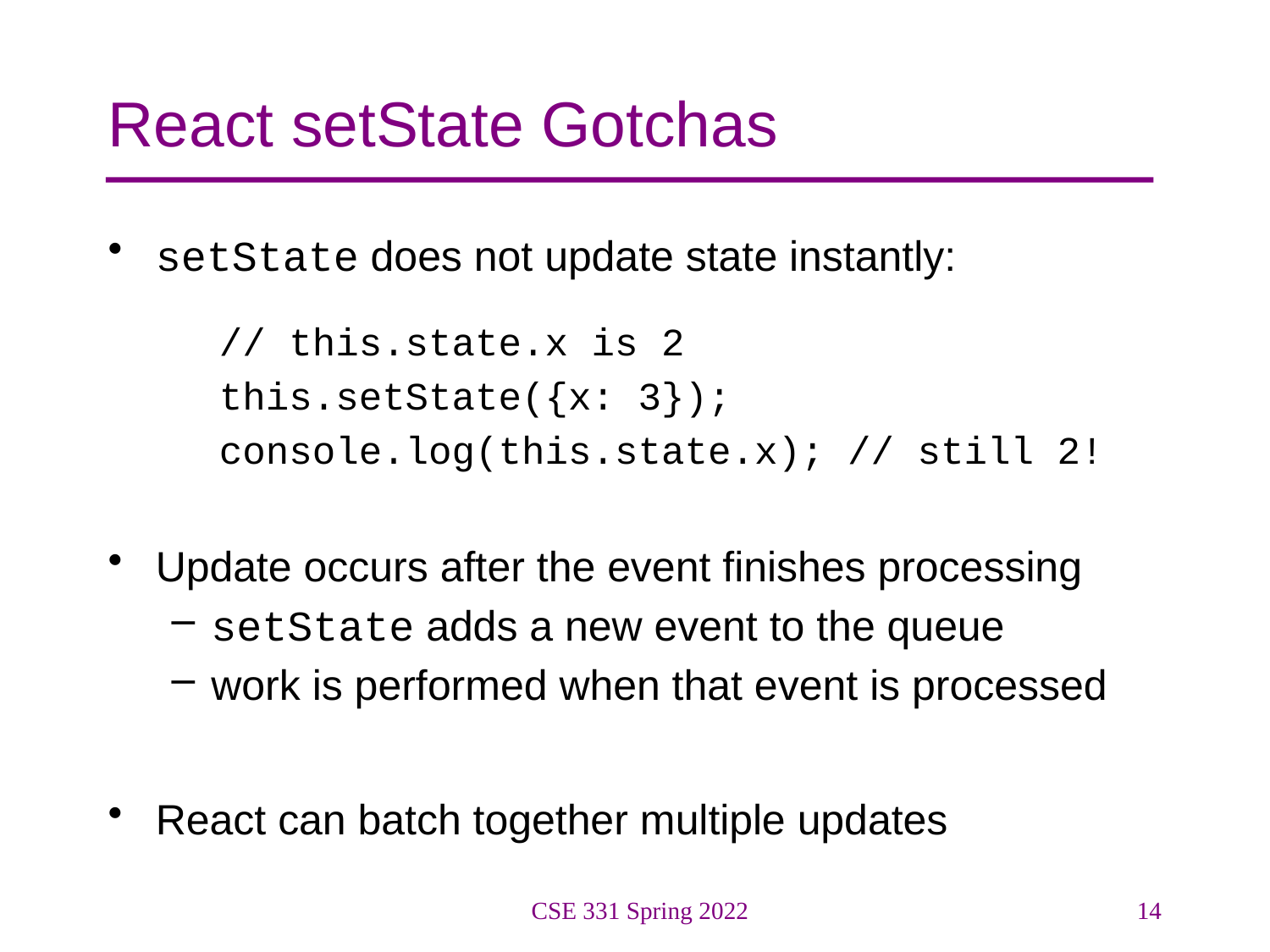

# React setState Gotchas
setState does not update state instantly:

// this.state.x is 2
this.setState({x: 3});
console.log(this.state.x); // still 2!

Update occurs after the event finishes processing
setState adds a new event to the queue
work is performed when that event is processed

React can batch together multiple updates

CSE 331 Spring 2022
14